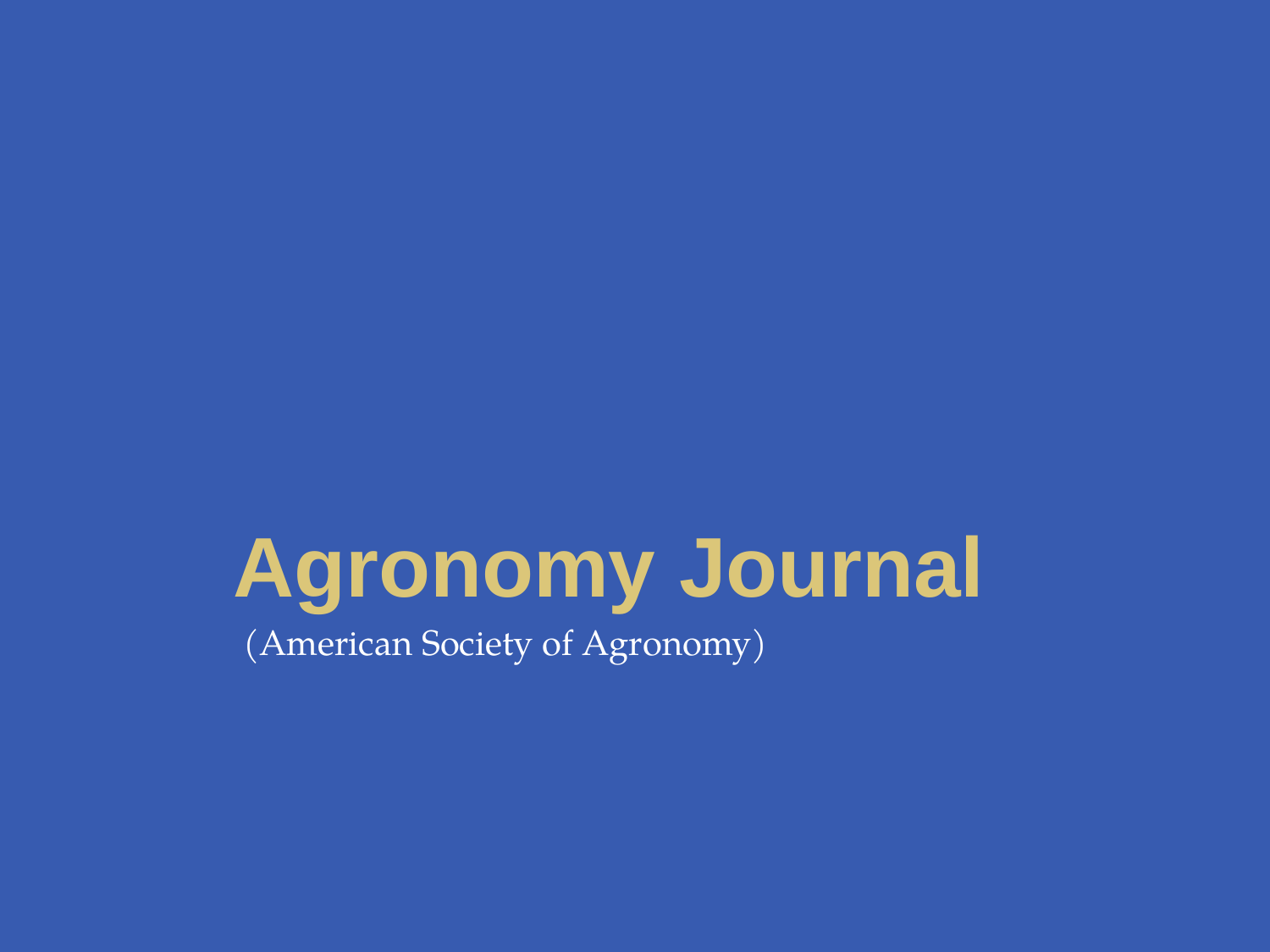

# Agronomy Journal
(American Society of Agronomy)